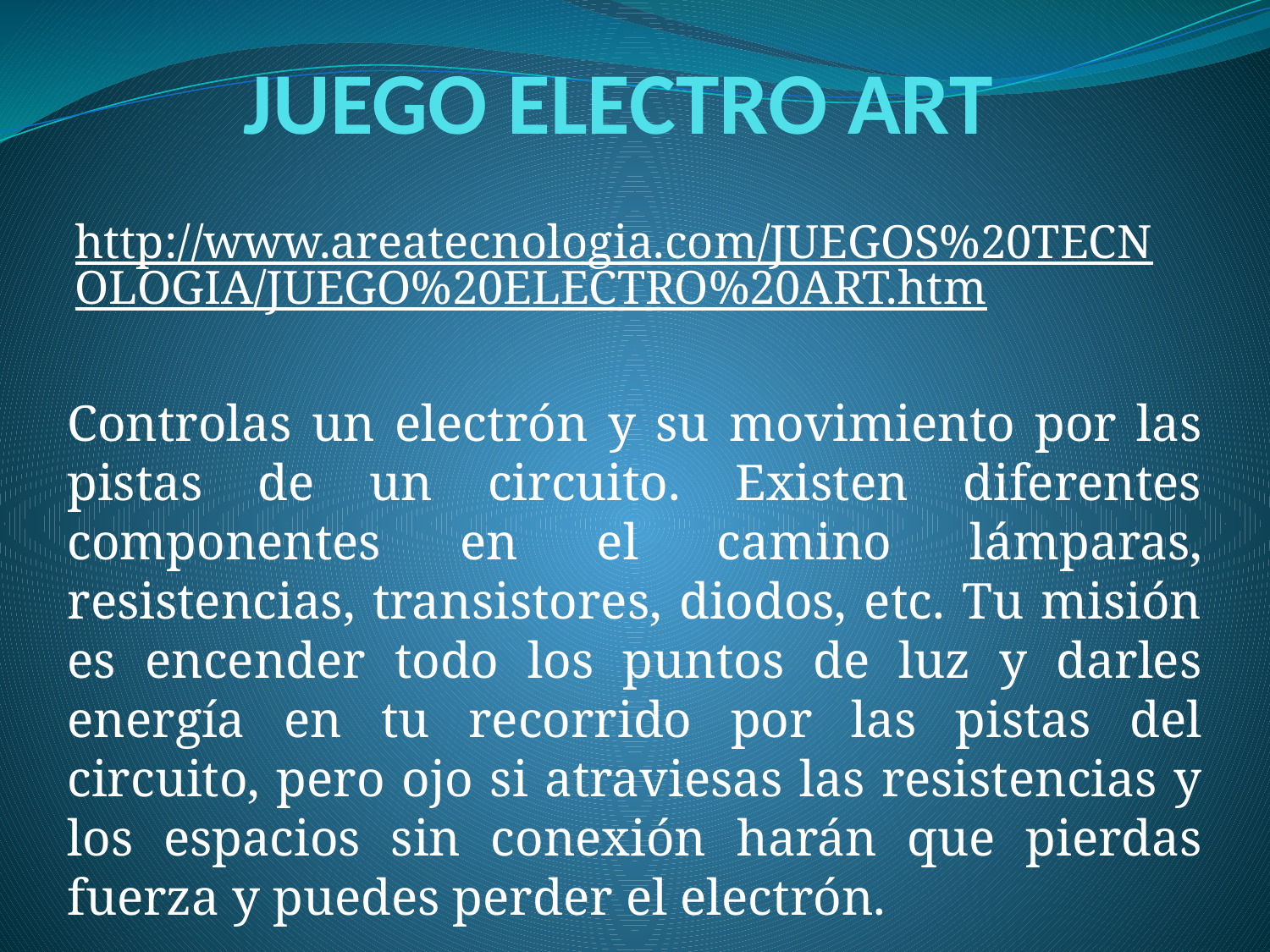

# JUEGO ELECTRO ART
http://www.areatecnologia.com/JUEGOS%20TECNOLOGIA/JUEGO%20ELECTRO%20ART.htm
Controlas un electrón y su movimiento por las pistas de un circuito. Existen diferentes componentes en el camino lámparas, resistencias, transistores, diodos, etc. Tu misión es encender todo los puntos de luz y darles energía en tu recorrido por las pistas del circuito, pero ojo si atraviesas las resistencias y los espacios sin conexión harán que pierdas fuerza y puedes perder el electrón.